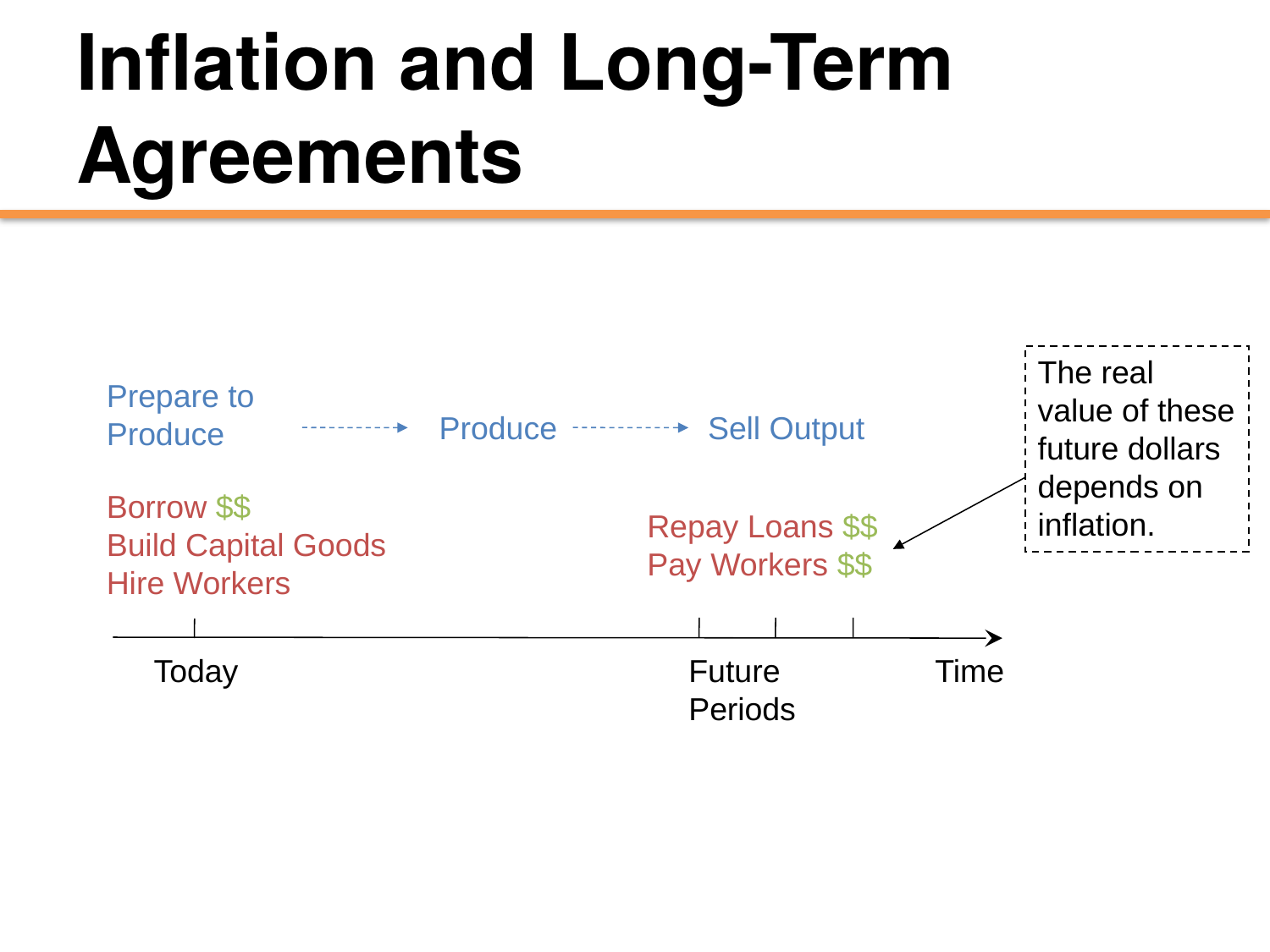

# Inflation and Long-Term Agreements

The real value of these future dollars depends on inflation.
Prepare to Produce
Produce
Sell Output
Borrow $$
Build Capital Goods
Hire Workers
Repay Loans $$
Pay Workers $$

Time
Today
Future Periods